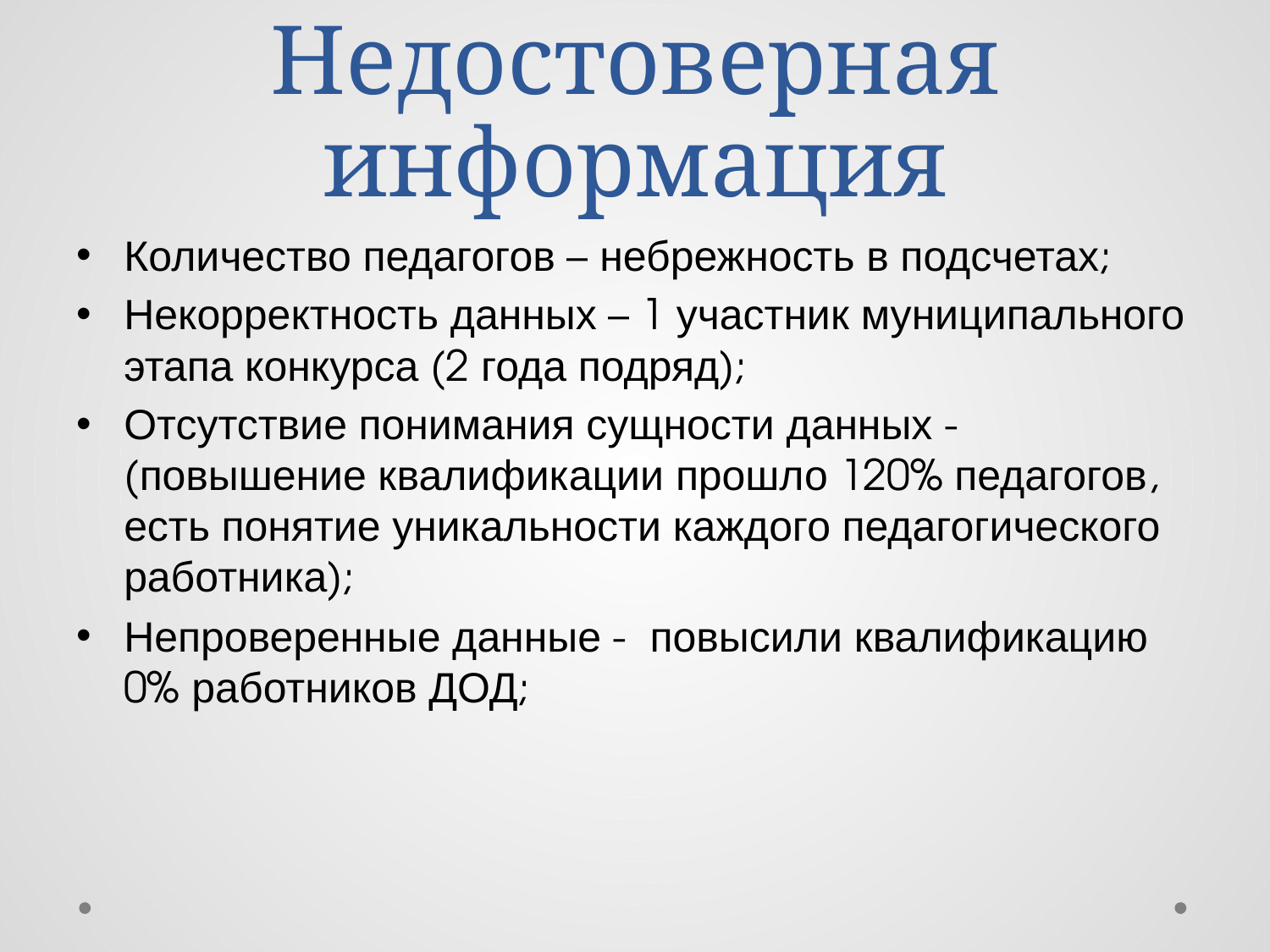

# Недостоверная информация
Количество педагогов – небрежность в подсчетах;
Некорректность данных – 1 участник муниципального этапа конкурса (2 года подряд);
Отсутствие понимания сущности данных -(повышение квалификации прошло 120% педагогов, есть понятие уникальности каждого педагогического работника);
Непроверенные данные -  повысили квалификацию 0% работников ДОД;